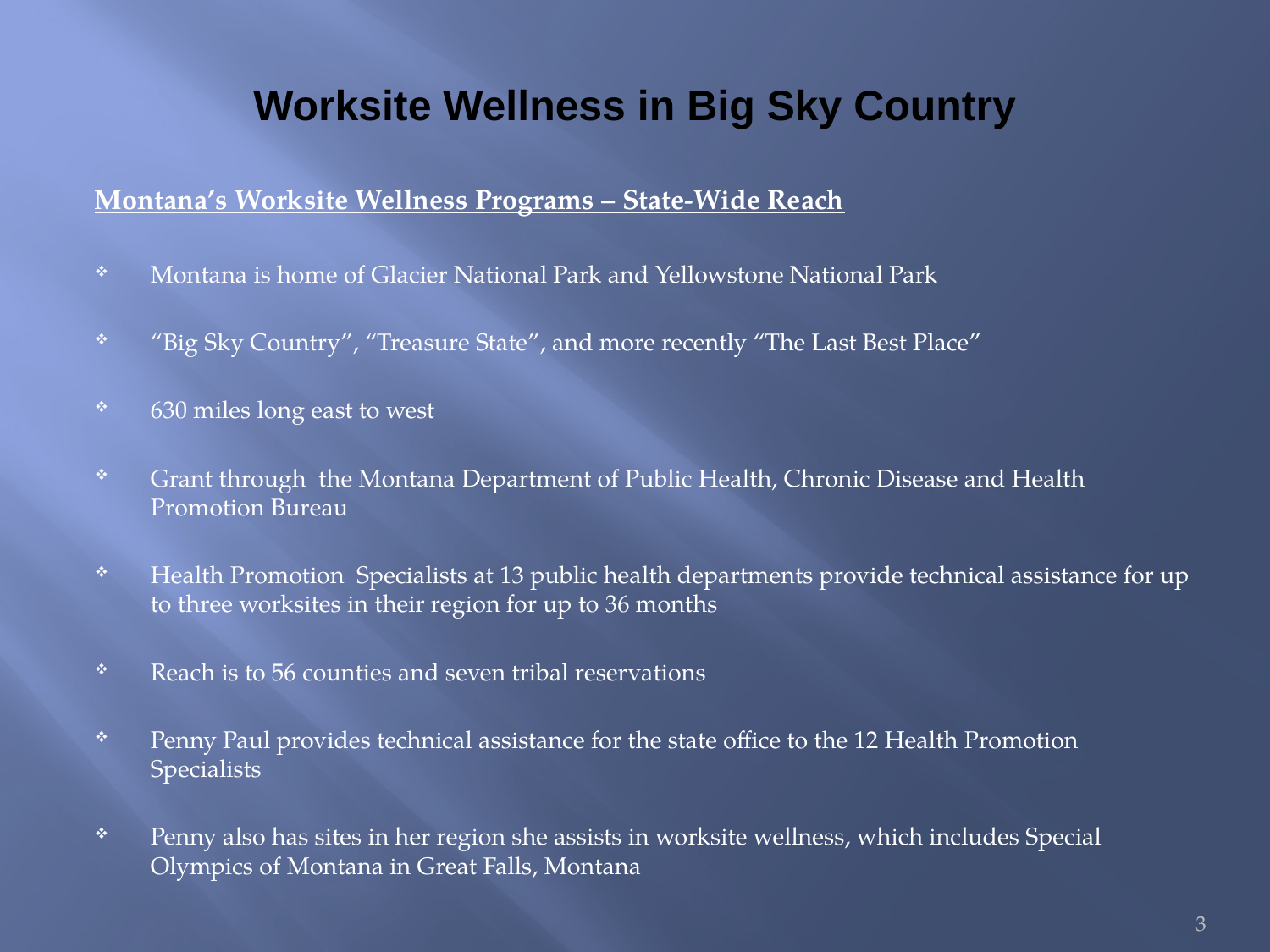

# Worksite Wellness in Big Sky Country

Montana’s Worksite Wellness Programs – State-Wide Reach

Montana is home of Glacier National Park and Yellowstone National Park

“Big Sky Country”, “Treasure State”, and more recently “The Last Best Place”

630 miles long east to west

Grant through  the Montana Department of Public Health, Chronic Disease and Health Promotion Bureau

Health Promotion  Specialists at 13 public health departments provide technical assistance for up to three worksites in their region for up to 36 months

Reach is to 56 counties and seven tribal reservations

Penny Paul provides technical assistance for the state office to the 12 Health Promotion Specialists

Penny also has sites in her region she assists in worksite wellness, which includes Special Olympics of Montana in Great Falls, Montana

3